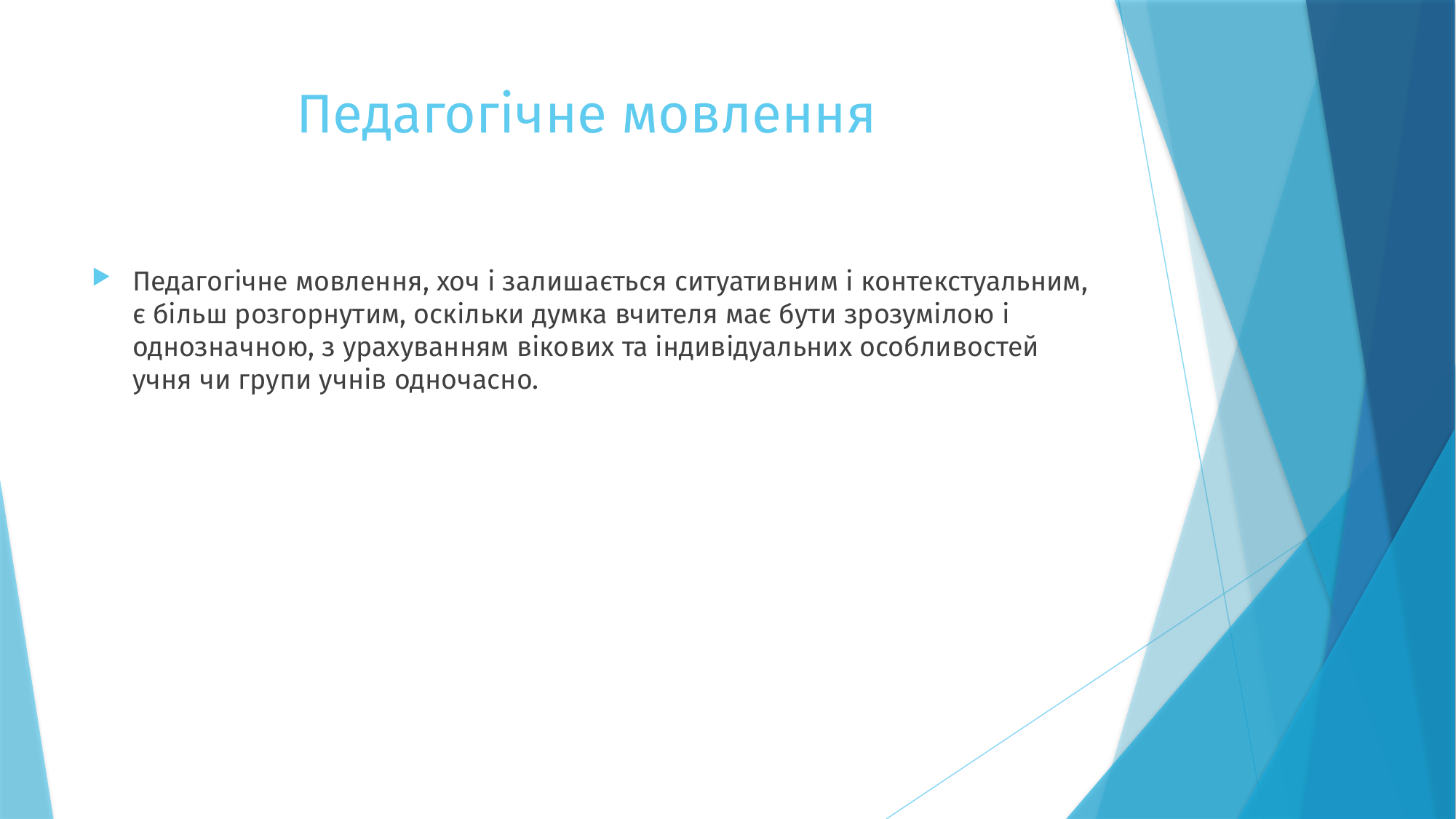

# Педагогічне мовлення
Педагогічне мовлення, хоч і залишається ситуативним і контекстуальним, є більш розгорнутим, оскільки думка вчителя має бути зрозумілою і однозначною, з урахуванням вікових та індивідуальних особливостей учня чи групи учнів одночасно.